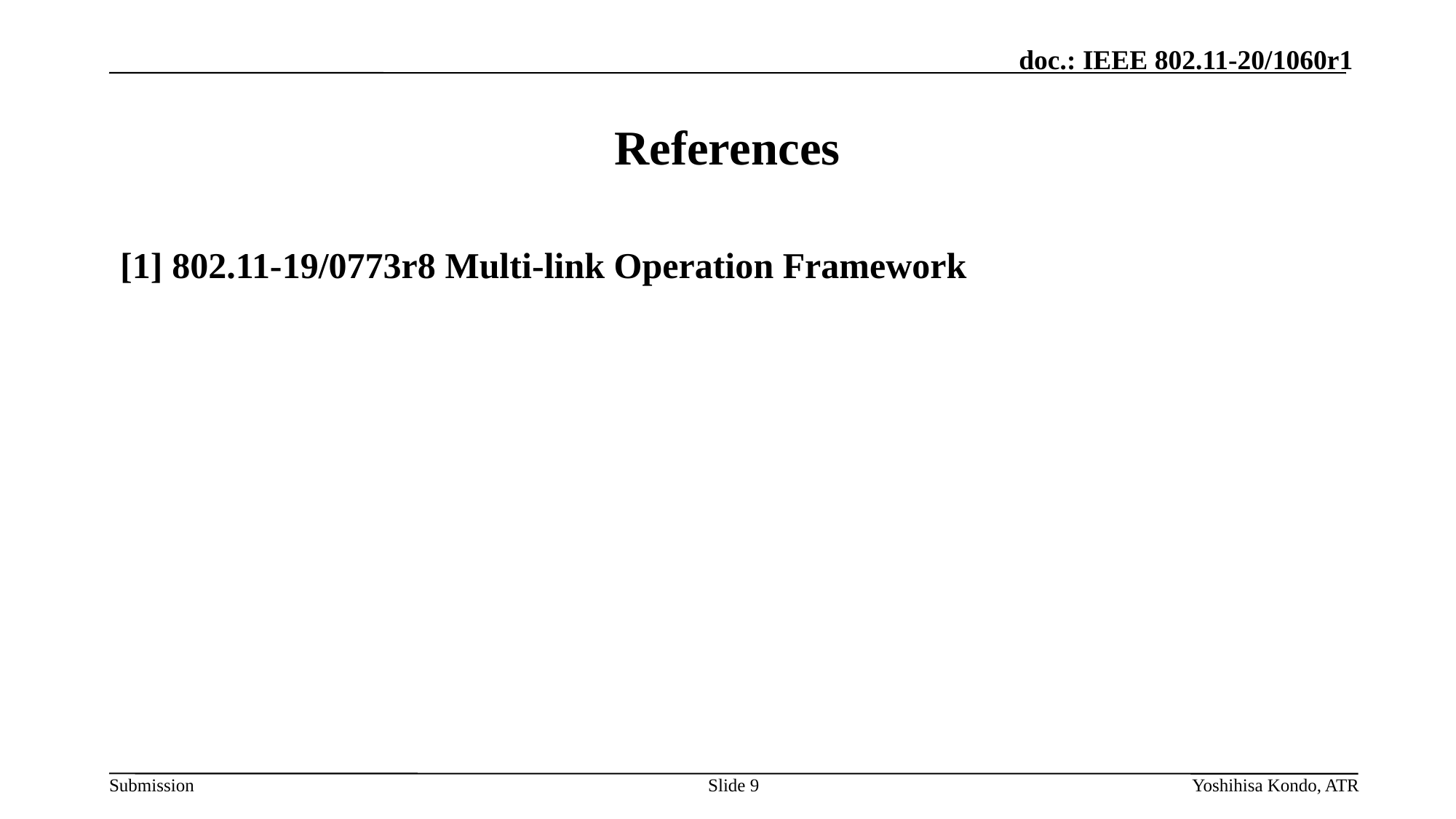

# References
[1] 802.11-19/0773r8 Multi-link Operation Framework
Slide 9
Yoshihisa Kondo, ATR